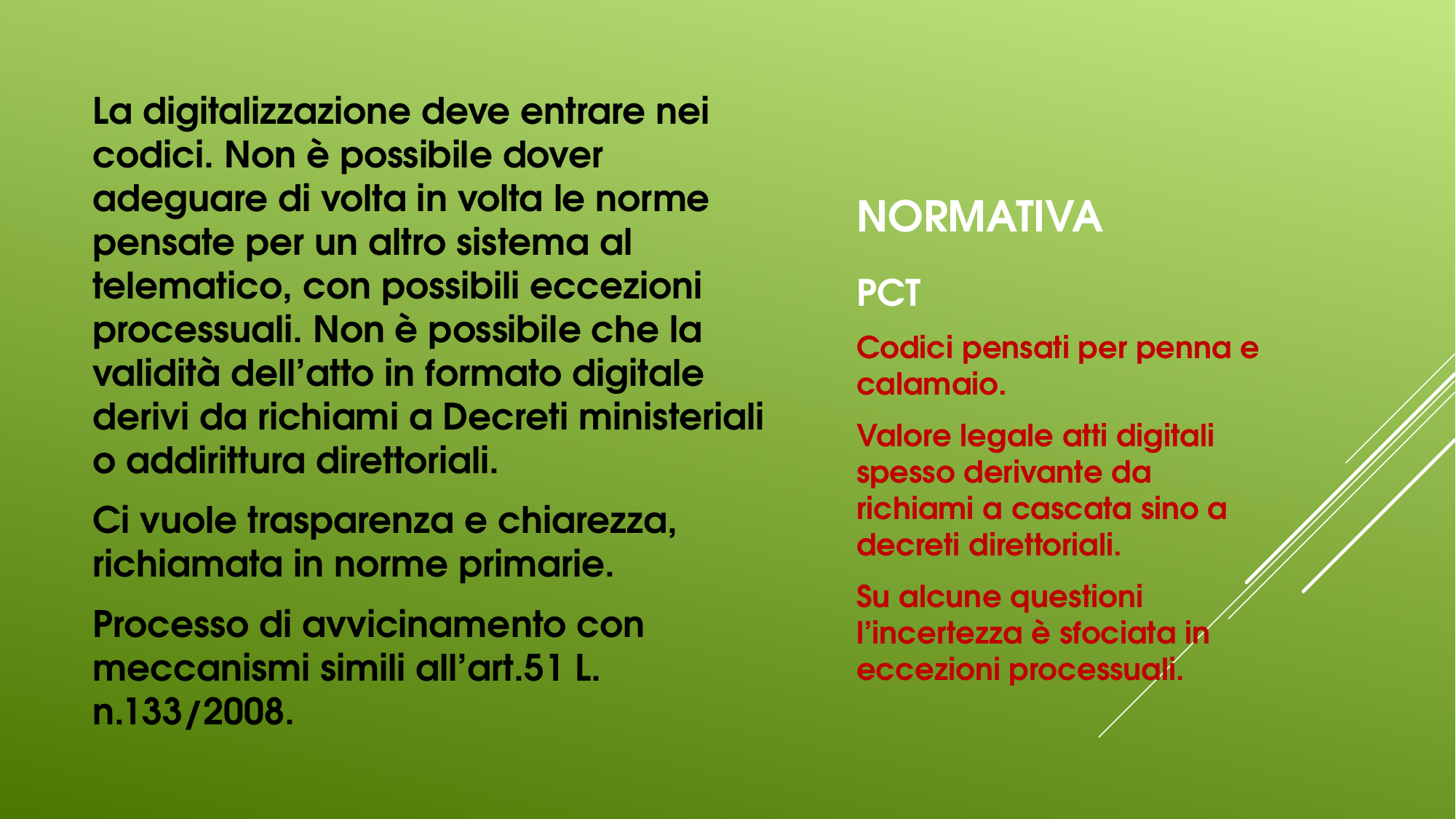

La digitalizzazione deve entrare nei codici. Non è possibile dover adeguare di volta in volta le norme pensate per un altro sistema al telematico, con possibili eccezioni processuali. Non è possibile che la validità dell’atto in formato digitale derivi da richiami a Decreti ministeriali o addirittura direttoriali.
Ci vuole trasparenza e chiarezza, richiamata in norme primarie.
Processo di avvicinamento con meccanismi simili all’art.51 L. n.133/2008.

# NORMATIVA
PCT
Codici pensati per penna e calamaio.
Valore legale atti digitali spesso derivante da richiami a cascata sino a decreti direttoriali.
Su alcune questioni l’incertezza è sfociata in eccezioni processuali.